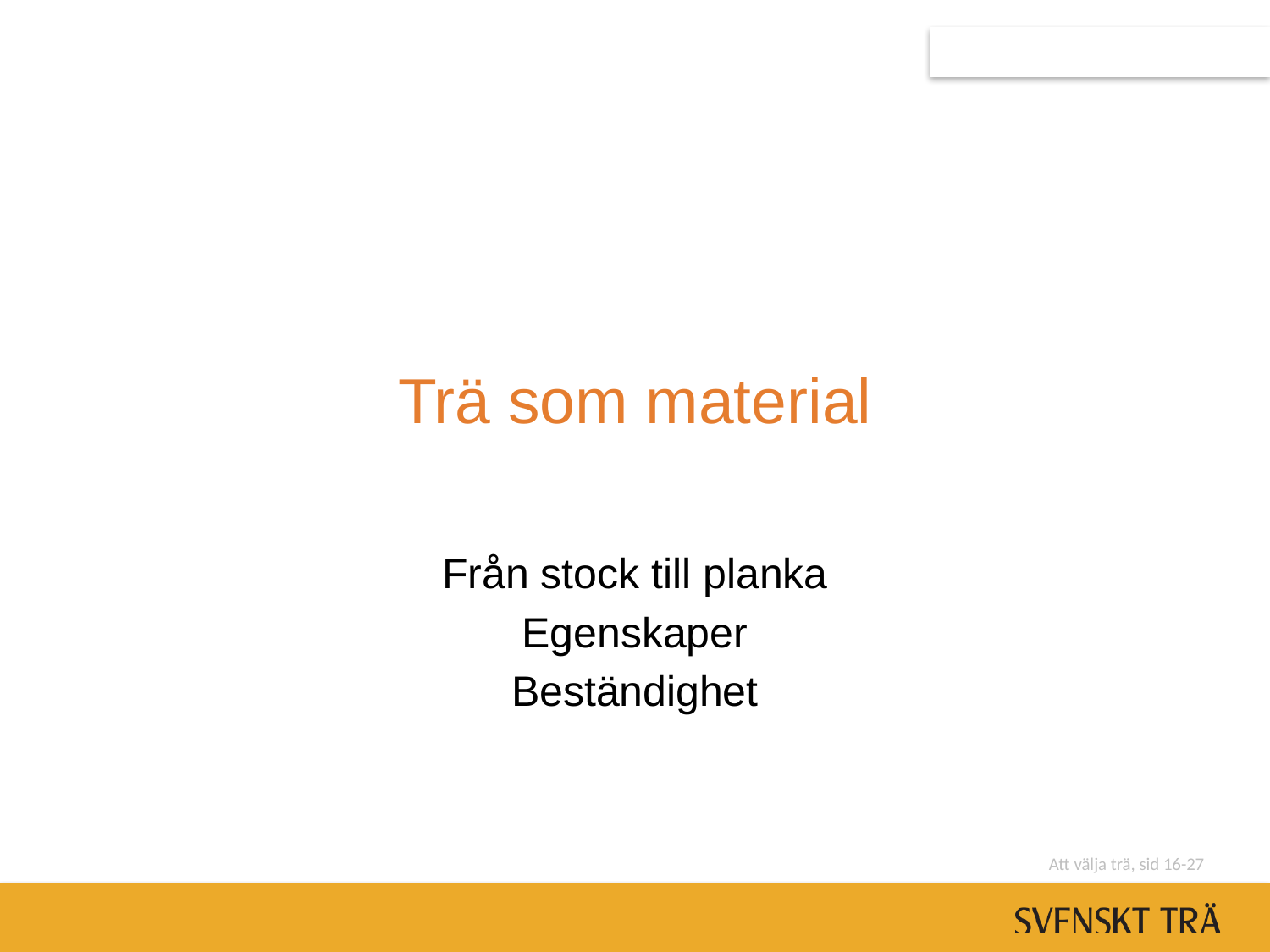

# Trä som material
Från stock till planka
Egenskaper
Beständighet
Att välja trä, sid 16-27